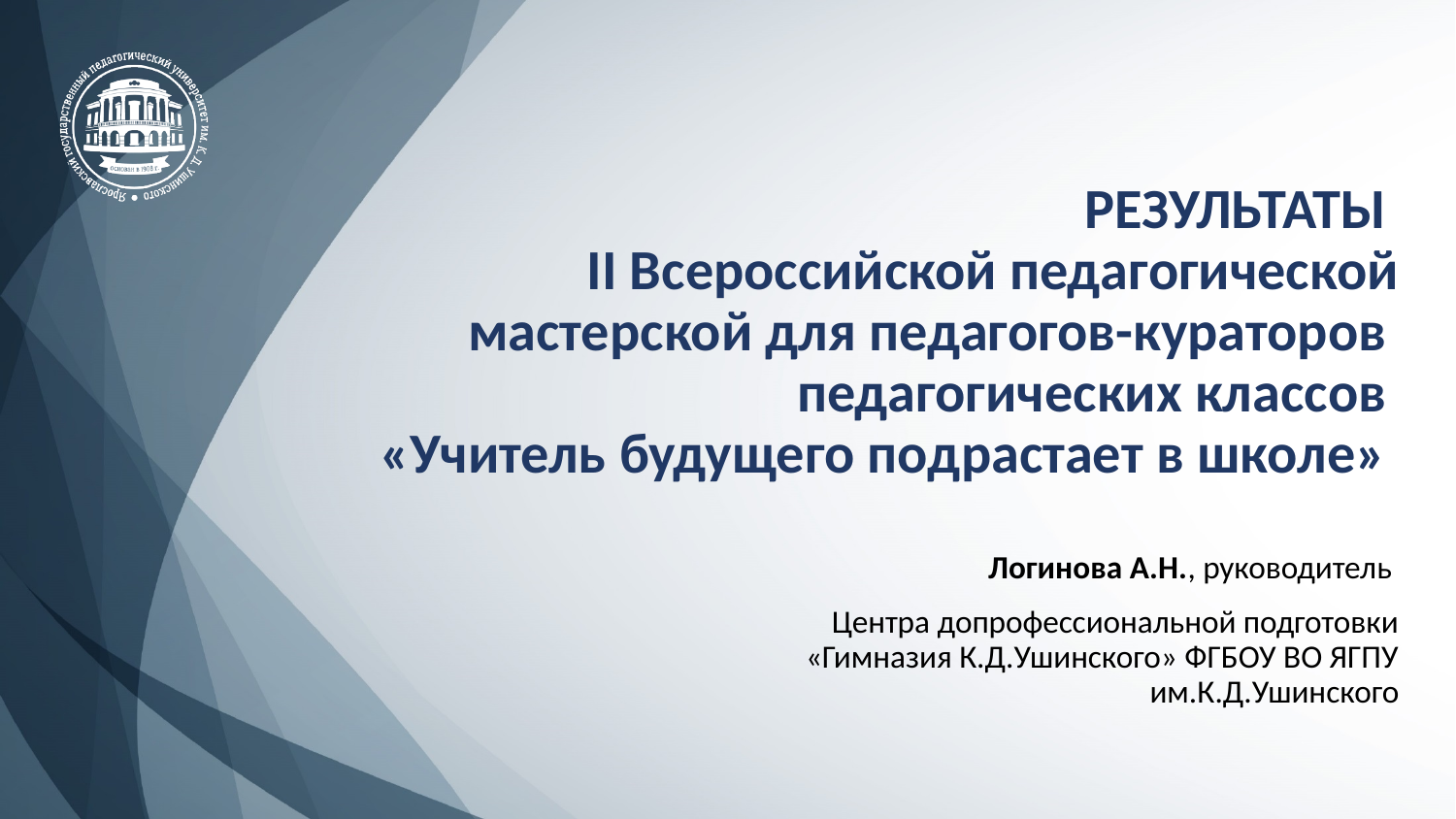

# РЕЗУЛЬТАТЫ II Всероссийской педагогической мастерской для педагогов-кураторов педагогических классов «Учитель будущего подрастает в школе»

Логинова А.Н., руководитель
Центра допрофессиональной подготовки «Гимназия К.Д.Ушинского» ФГБОУ ВО ЯГПУ им.К.Д.Ушинского